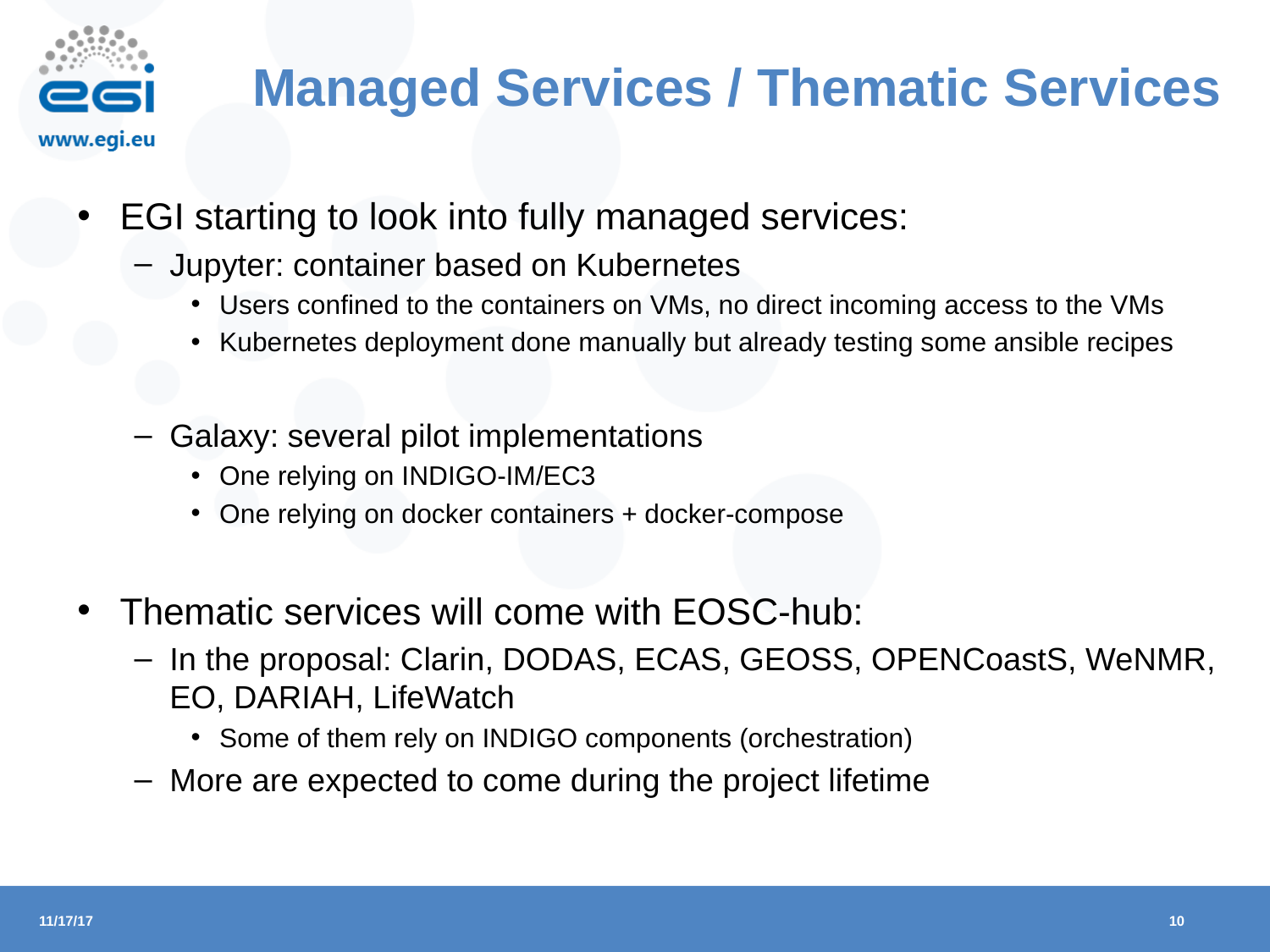

# Managed Services / Thematic Services
EGI starting to look into fully managed services:
Jupyter: container based on Kubernetes
Users confined to the containers on VMs, no direct incoming access to the VMs
Kubernetes deployment done manually but already testing some ansible recipes

Galaxy: several pilot implementations
One relying on INDIGO-IM/EC3
One relying on docker containers + docker-compose

Thematic services will come with EOSC-hub:
In the proposal: Clarin, DODAS, ECAS, GEOSS, OPENCoastS, WeNMR, EO, DARIAH, LifeWatch
Some of them rely on INDIGO components (orchestration)
More are expected to come during the project lifetime